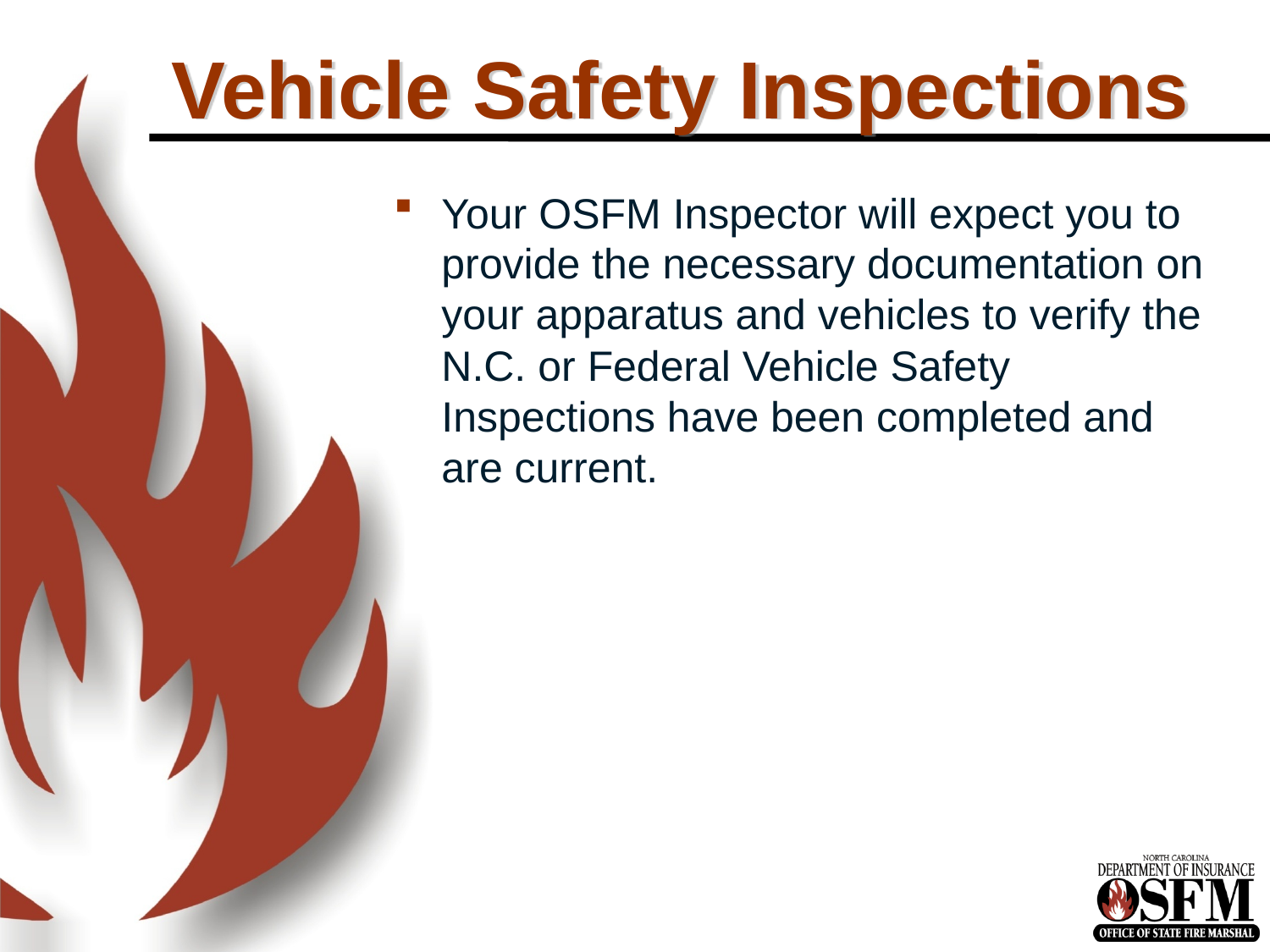

# Vehicle Safety Inspections
Your OSFM Inspector will expect you to provide the necessary documentation on your apparatus and vehicles to verify the N.C. or Federal Vehicle Safety Inspections have been completed and are current.